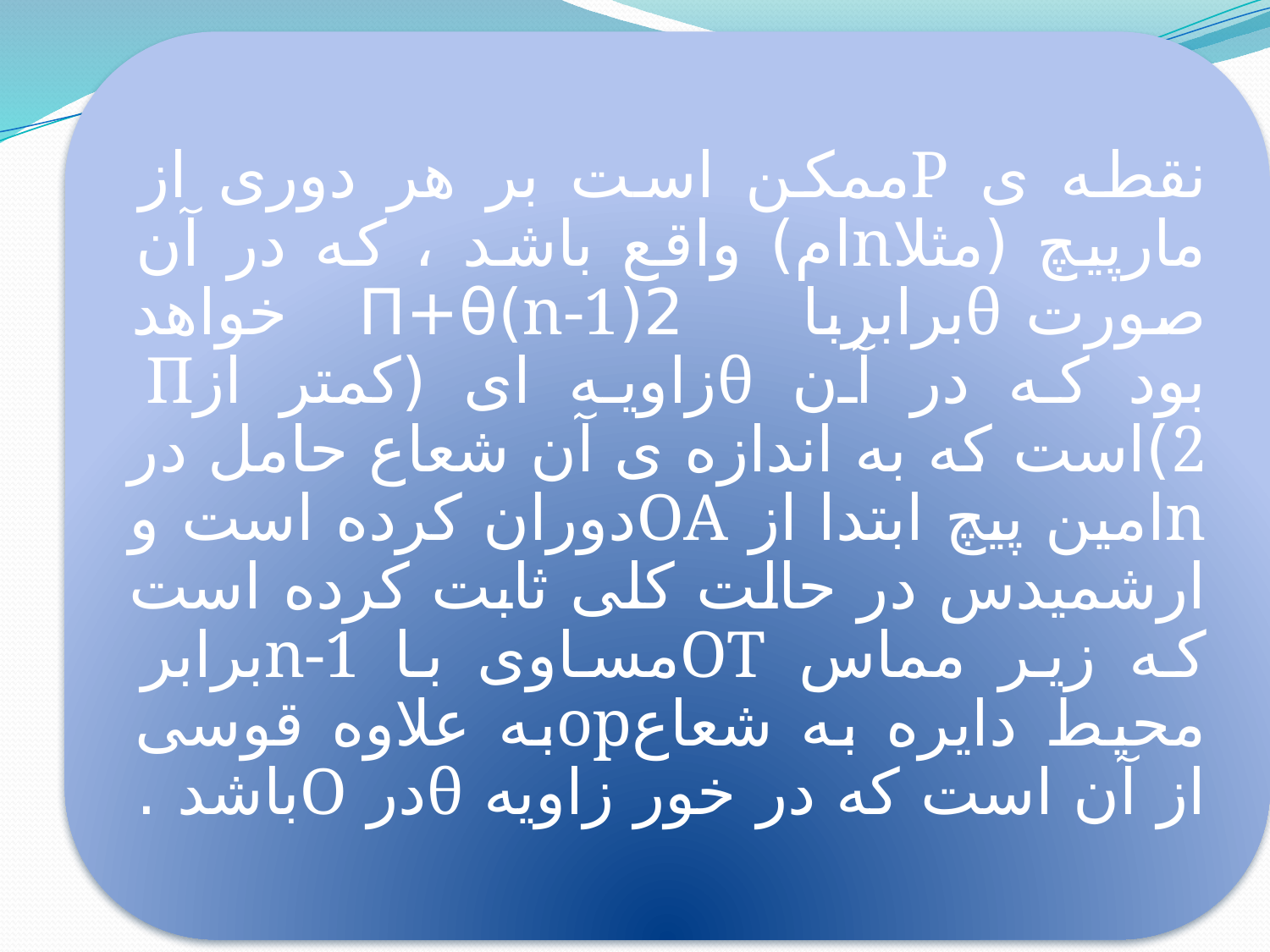

نقطه ی Pممکن است بر هر دوری از مارپیچ (مثلاnام) واقع باشد ، که در آن صورت θبرابربا     2(n-1)Π+θ   خواهد بود که در آن θزاویه ای (کمتر ازΠ 2)است که به اندازه ی آن شعاع حامل در nامین پیچ ابتدا از OAدوران کرده است و ارشمیدس در حالت کلی ثابت کرده است که زیر مماس OTمساوی با n-1برابر محیط دایره به شعاعopبه علاوه قوسی از آن است که در خور زاویه θدر Oباشد .